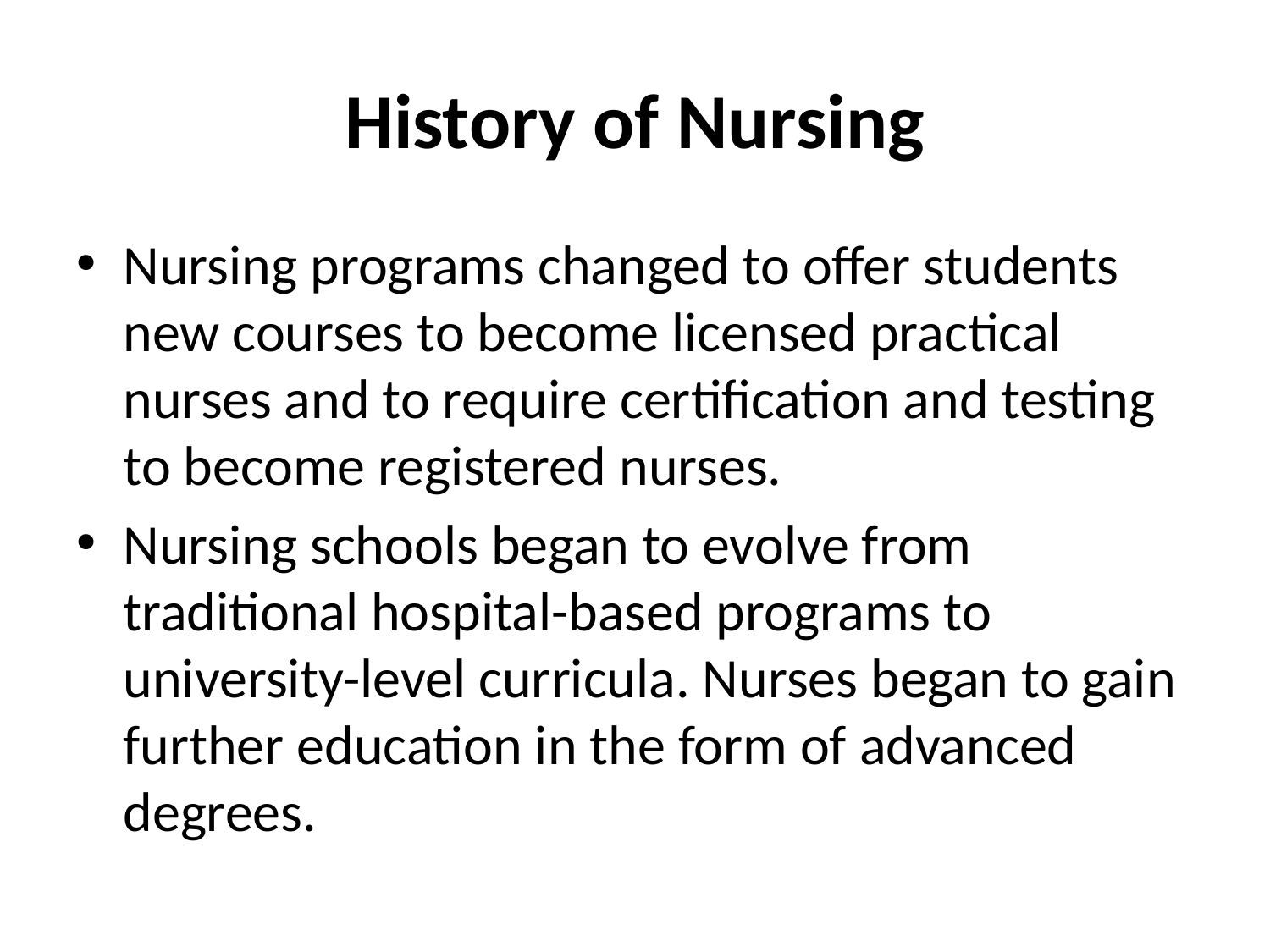

# History of Nursing
Nursing programs changed to offer students new courses to become licensed practical nurses and to require certification and testing to become registered nurses.
Nursing schools began to evolve from traditional hospital-based programs to university-level curricula. Nurses began to gain further education in the form of advanced degrees.